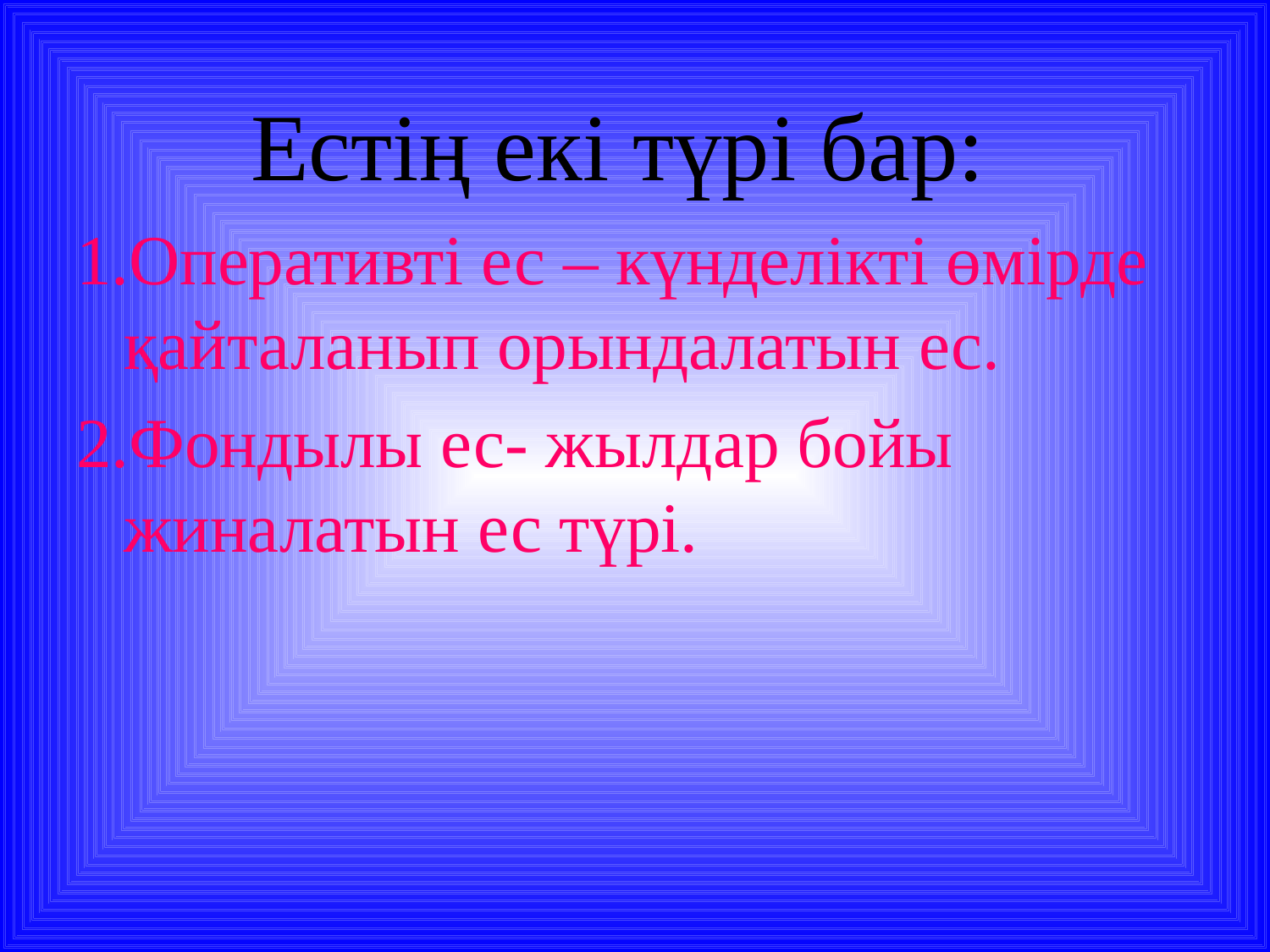

Естің екі түрі бар:
Оперативті ес – күнделікті өмірде қайталанып орындалатын ес.
Фондылы ес- жылдар бойы жиналатын ес түрі.